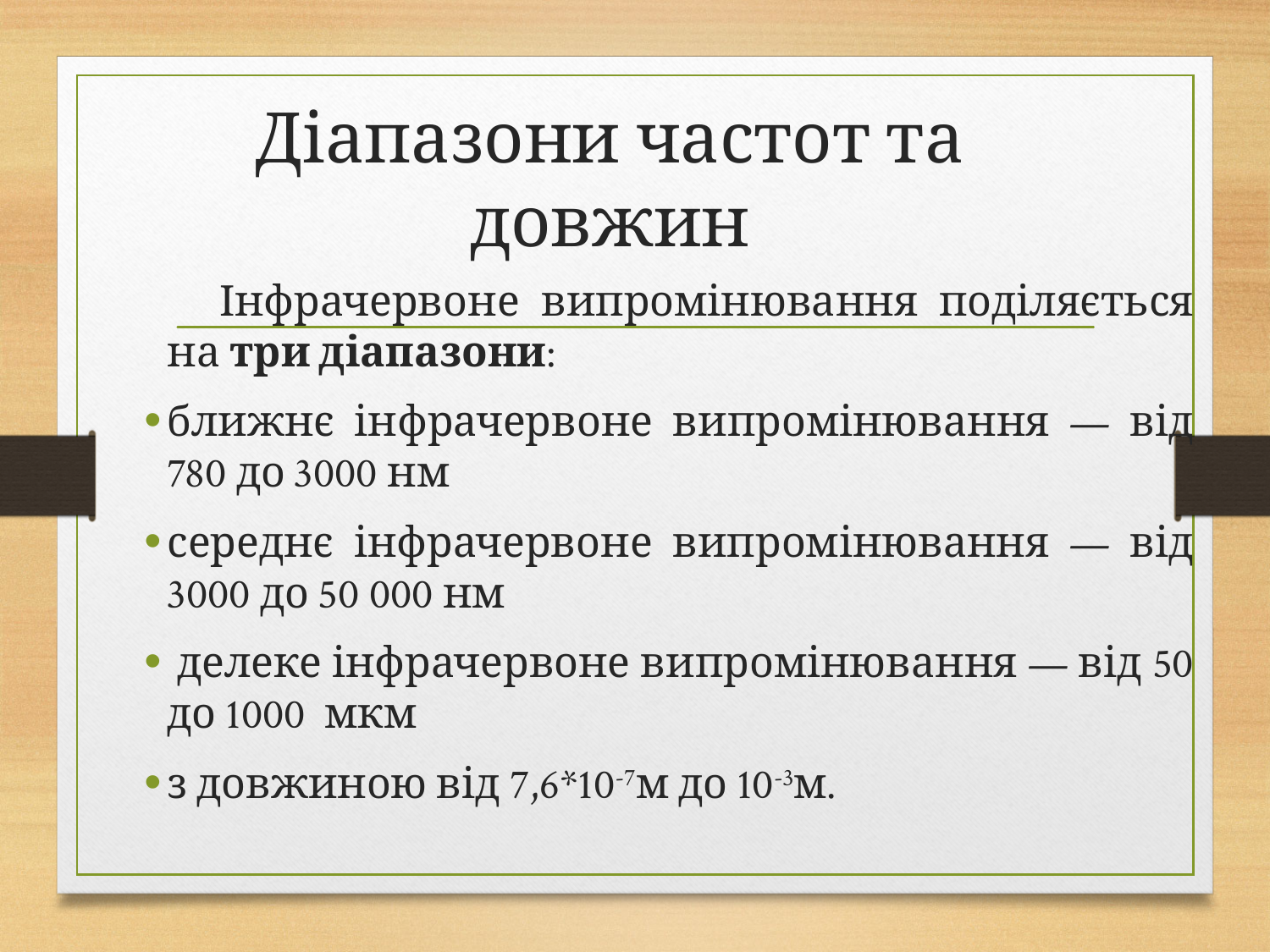

# Діапазони частот та довжин
Інфрачервоне випромінювання поділяється на три діапазони:
ближнє інфрачервоне випромінювання — від 780 до 3000 нм
середнє інфрачервоне випромінювання — від 3000 до 50 000 нм
 делеке інфрачервоне випромінювання — від 50 до 1000  мкм
з довжиною від 7,6*10-7м до 10-3м.